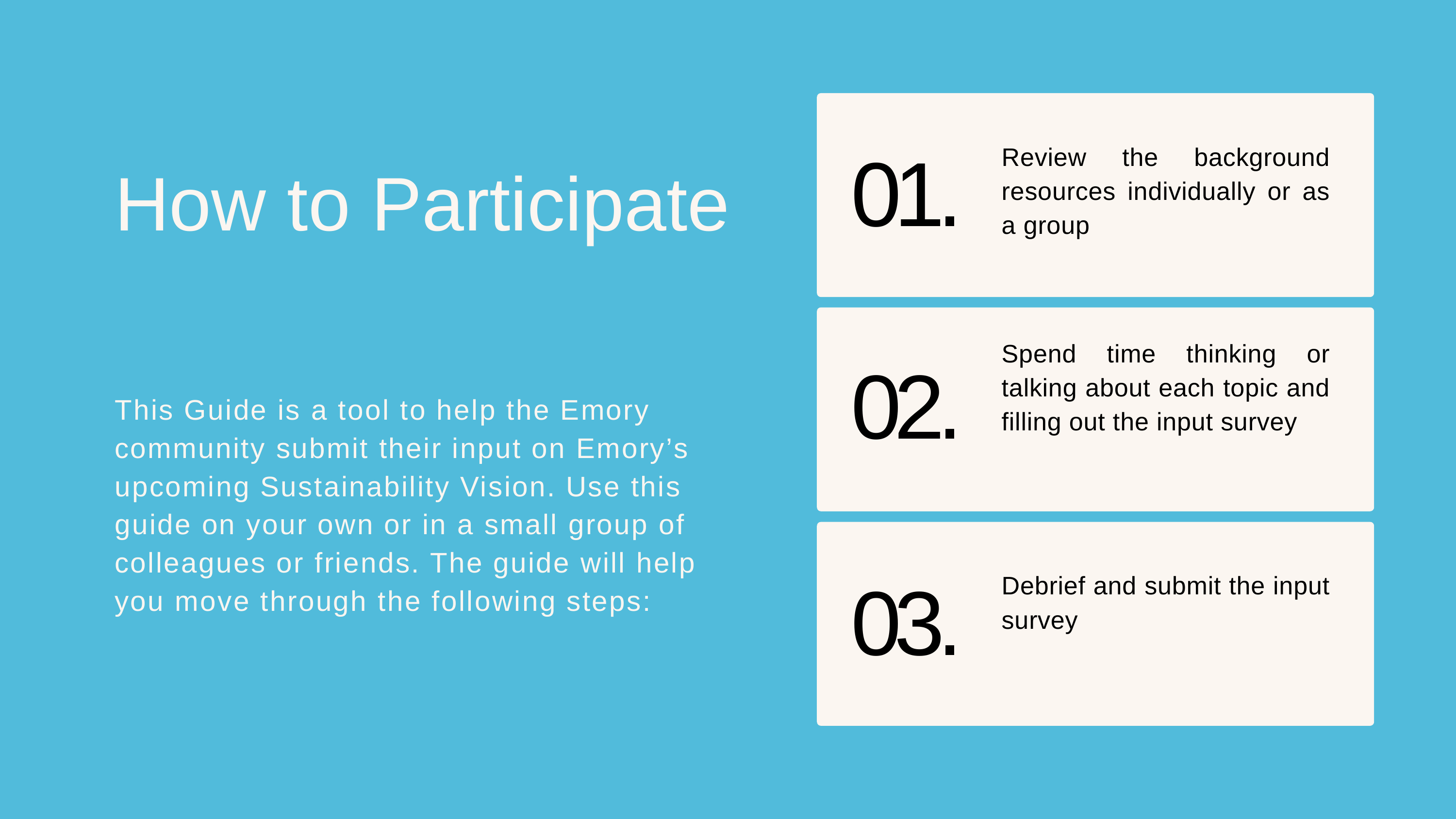

Review the background resources individually or as a group
01.
How to Participate

Spend time thinking or talking about each topic and filling out the input survey
02.
This Guide is a tool to help the Emory community submit their input on Emory’s upcoming Sustainability Vision. Use this guide on your own or in a small group of colleagues or friends. The guide will help you move through the following steps:

Debrief and submit the input survey
03.